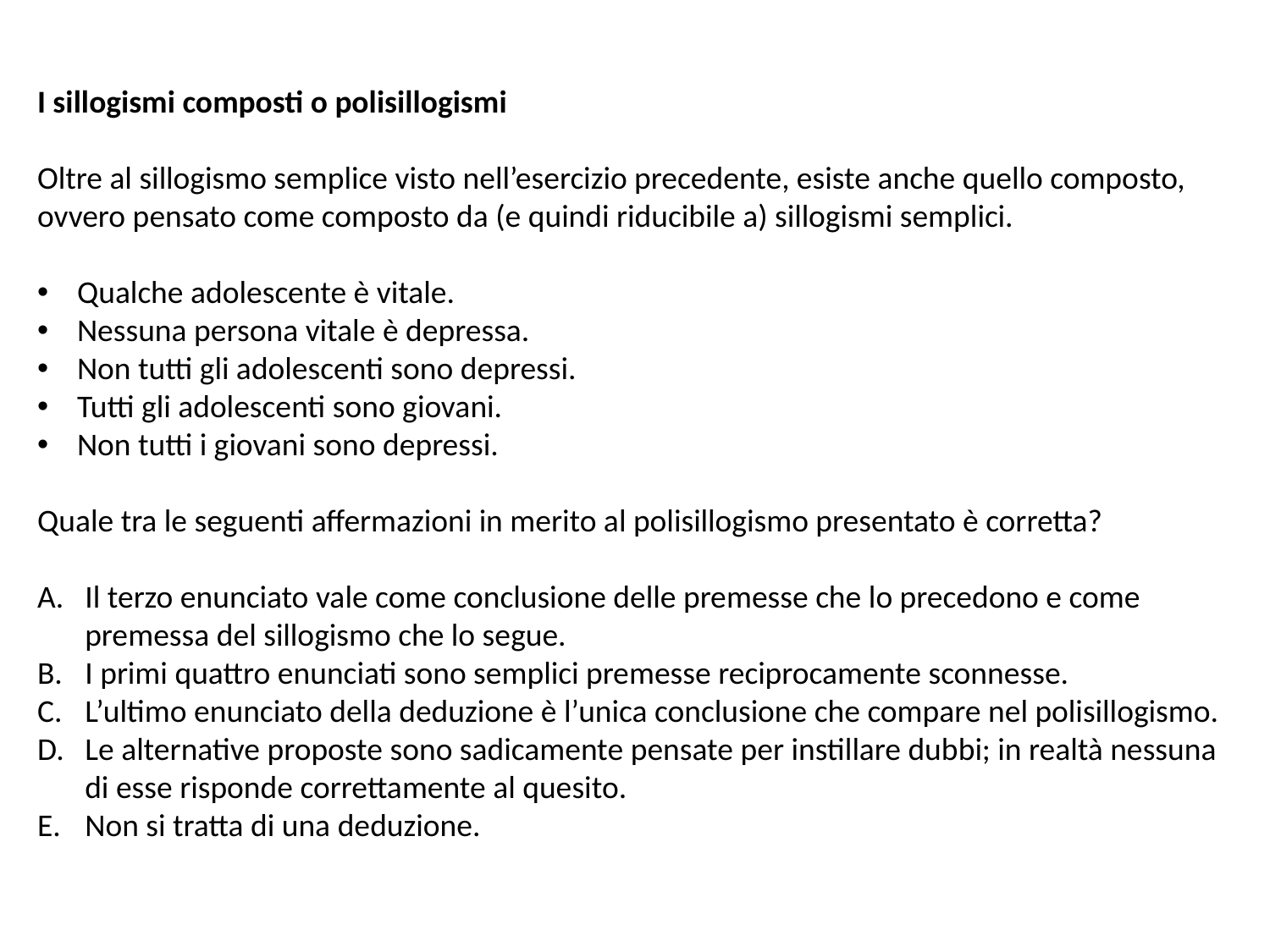

I sillogismi composti o polisillogismi

Oltre al sillogismo semplice visto nell’esercizio precedente, esiste anche quello composto, ovvero pensato come composto da (e quindi riducibile a) sillogismi semplici.

Qualche adolescente è vitale.
Nessuna persona vitale è depressa.
Non tutti gli adolescenti sono depressi.
Tutti gli adolescenti sono giovani.
Non tutti i giovani sono depressi.

Quale tra le seguenti affermazioni in merito al polisillogismo presentato è corretta?

Il terzo enunciato vale come conclusione delle premesse che lo precedono e come premessa del sillogismo che lo segue.
I primi quattro enunciati sono semplici premesse reciprocamente sconnesse.
L’ultimo enunciato della deduzione è l’unica conclusione che compare nel polisillogismo.
Le alternative proposte sono sadicamente pensate per instillare dubbi; in realtà nessuna di esse risponde correttamente al quesito.
Non si tratta di una deduzione.